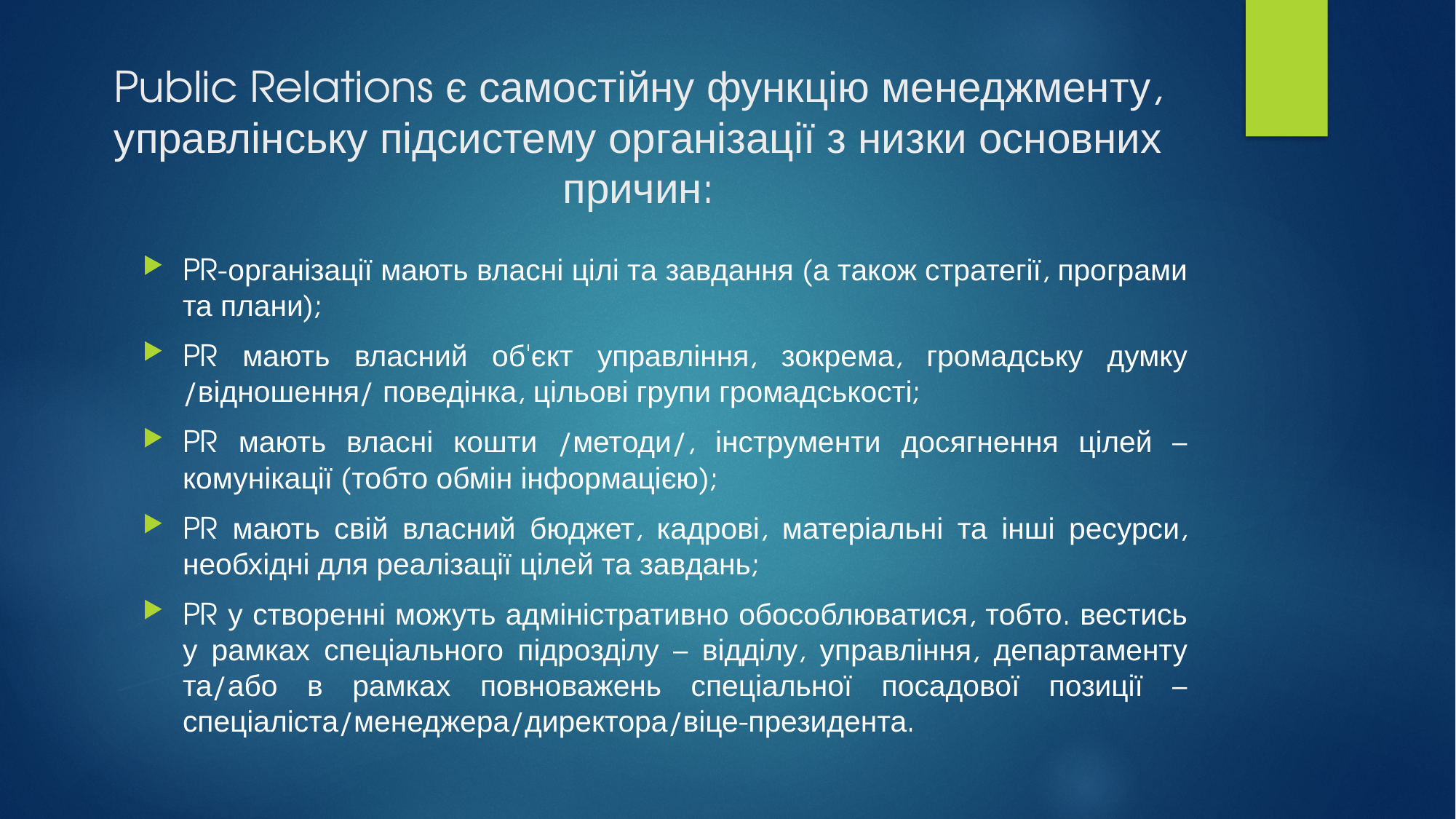

# Public Relations є самостійну функцію менеджменту, управлінську підсистему організації з низки основних причин:
PR-організації мають власні цілі та завдання (а також стратегії, програми та плани);
PR мають власний об'єкт управління, зокрема, громадську думку /відношення/ поведінка, цільові групи громадськості;
PR мають власні кошти /методи/, інструменти досягнення цілей – комунікації (тобто обмін інформацією);
PR мають свій власний бюджет, кадрові, матеріальні та інші ресурси, необхідні для реалізації цілей та завдань;
PR у створенні можуть адміністративно обособлюватися, тобто. вестись у рамках спеціального підрозділу – відділу, управління, департаменту та/або в рамках повноважень спеціальної посадової позиції – спеціаліста/менеджера/директора/віце-президента.